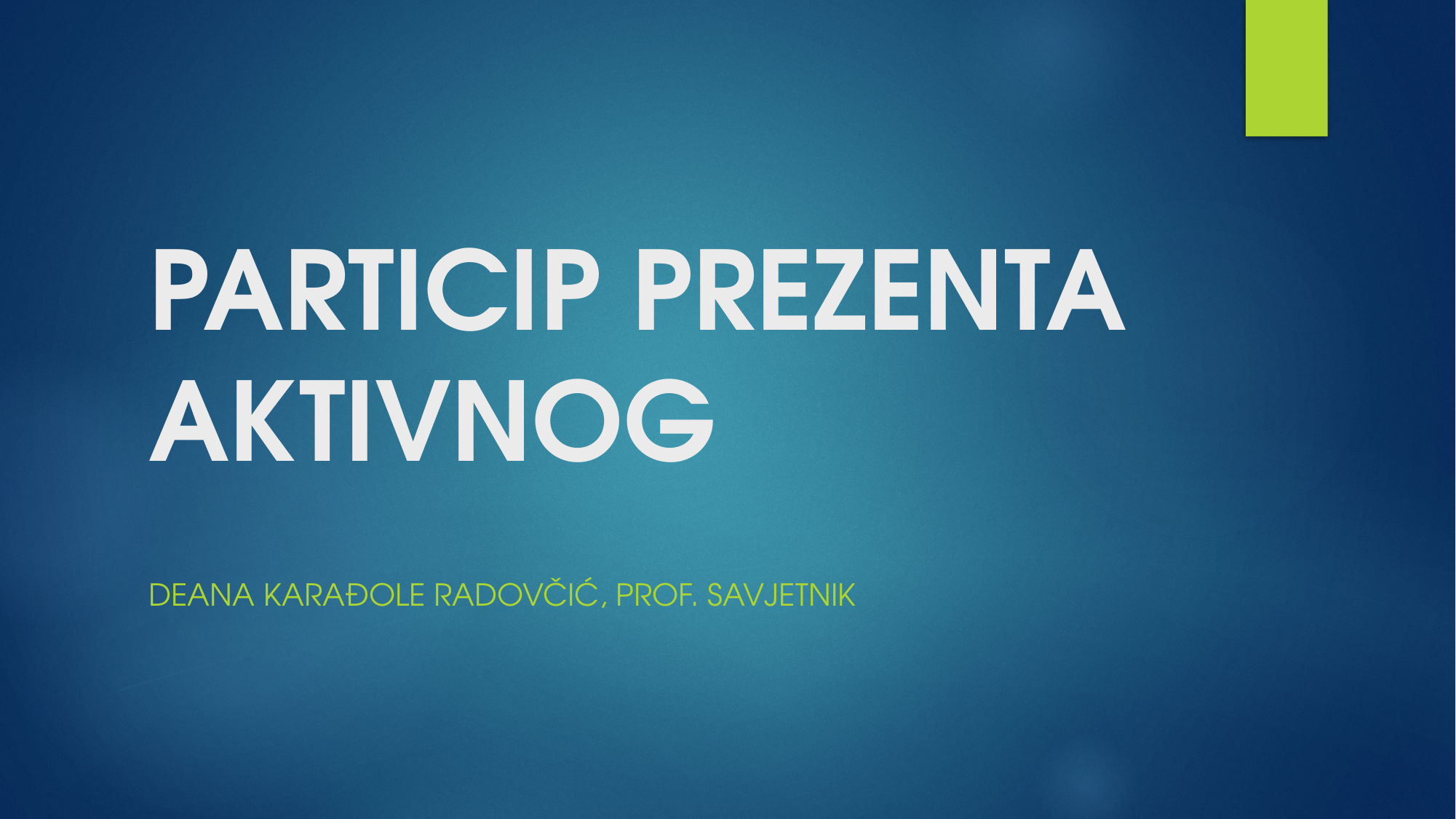

# PARTICIP PREZENTA AKTIVNOG
Deana Karađole Radovčić, prof. savjetnik